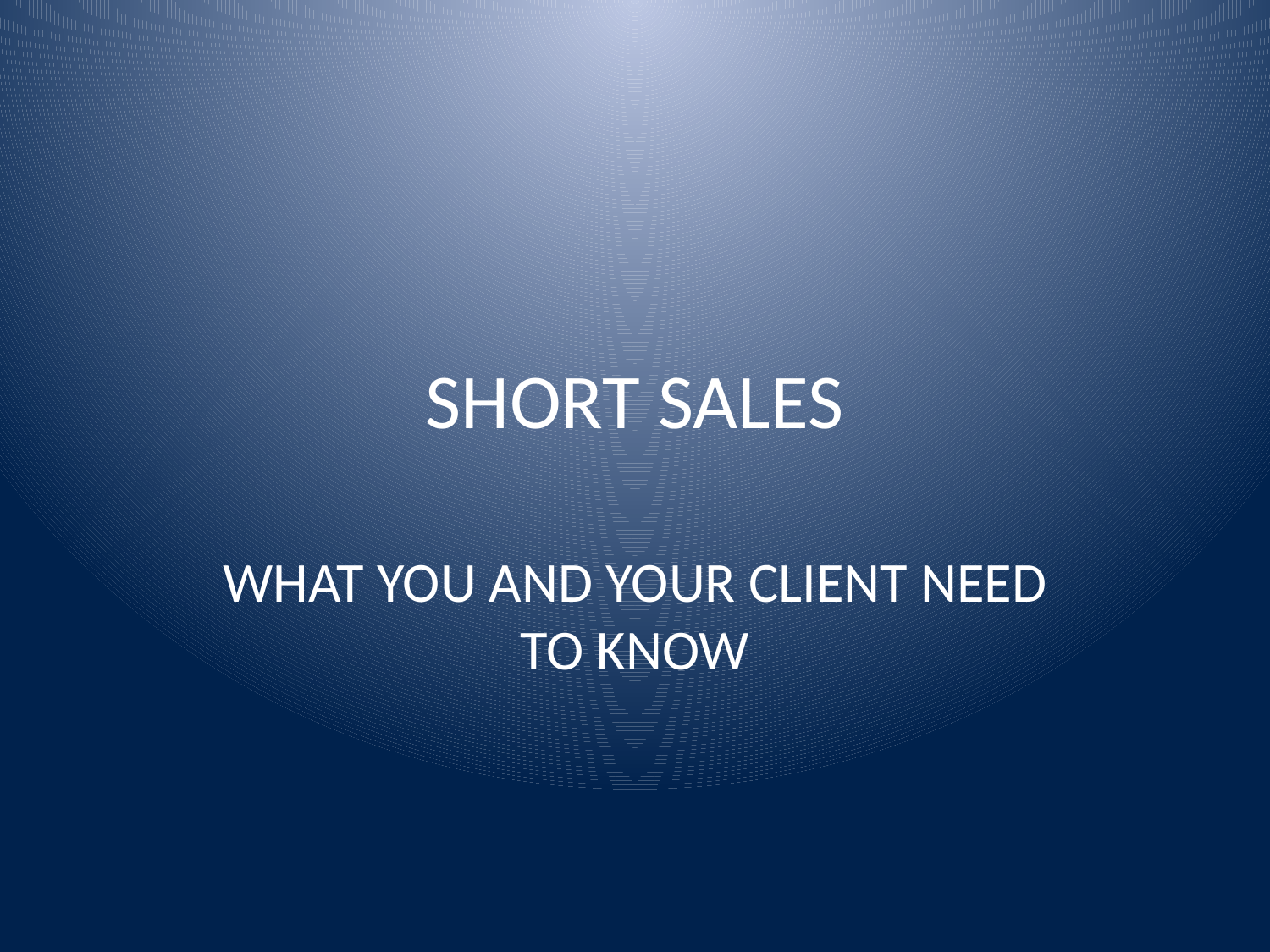

# SHORT SALES
WHAT YOU AND YOUR CLIENT NEED TO KNOW